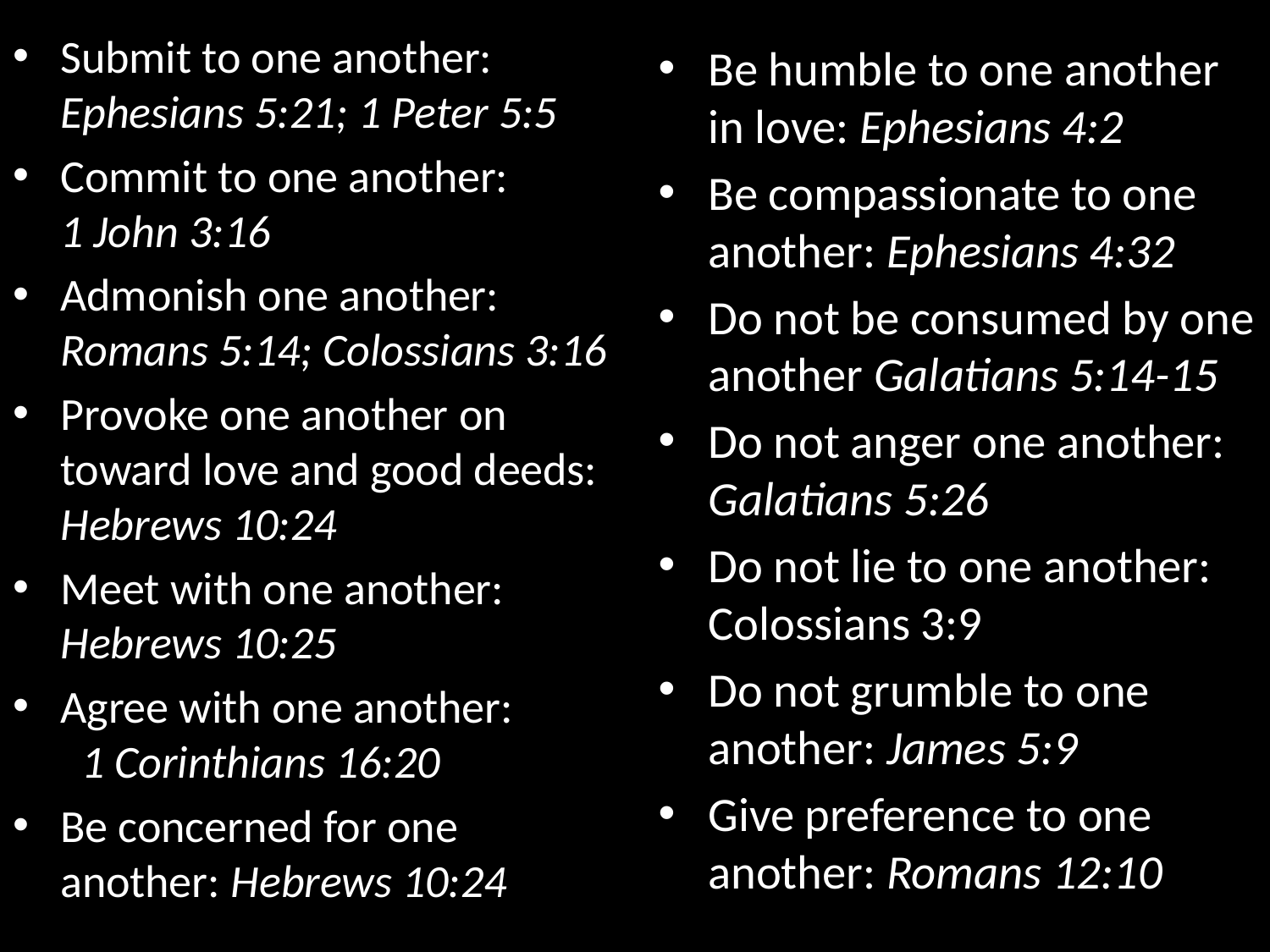

Submit to one another: Ephesians 5:21; 1 Peter 5:5
Commit to one another:          1 John 3:16
Admonish one another: Romans 5:14; Colossians 3:16
Provoke one another on toward love and good deeds:  Hebrews 10:24
Meet with one another: Hebrews 10:25
Agree with one another:            1 Corinthians 16:20
Be concerned for one another: Hebrews 10:24

Be humble to one another in love: Ephesians 4:2
Be compassionate to one another: Ephesians 4:32
Do not be consumed by one another Galatians 5:14-15
Do not anger one another: Galatians 5:26
Do not lie to one another: Colossians 3:9
Do not grumble to one another: James 5:9
Give preference to one another: Romans 12:10